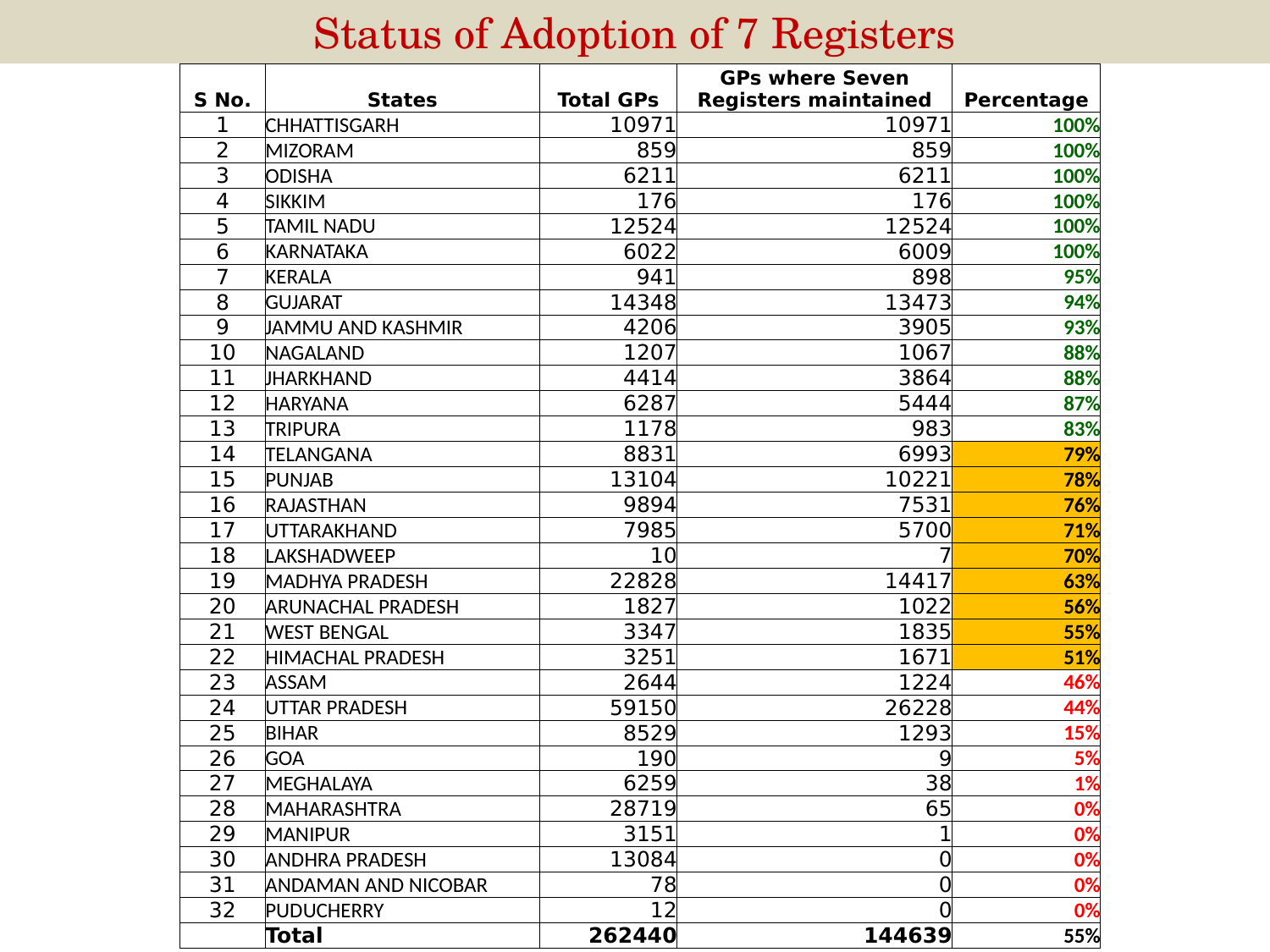

# Status of Adoption of 7 Registers
| S No. | States | Total GPs | GPs where Seven Registers maintained | Percentage |
| --- | --- | --- | --- | --- |
| 1 | CHHATTISGARH | 10971 | 10971 | 100% |
| 2 | MIZORAM | 859 | 859 | 100% |
| 3 | ODISHA | 6211 | 6211 | 100% |
| 4 | SIKKIM | 176 | 176 | 100% |
| 5 | TAMIL NADU | 12524 | 12524 | 100% |
| 6 | KARNATAKA | 6022 | 6009 | 100% |
| 7 | KERALA | 941 | 898 | 95% |
| 8 | GUJARAT | 14348 | 13473 | 94% |
| 9 | JAMMU AND KASHMIR | 4206 | 3905 | 93% |
| 10 | NAGALAND | 1207 | 1067 | 88% |
| 11 | JHARKHAND | 4414 | 3864 | 88% |
| 12 | HARYANA | 6287 | 5444 | 87% |
| 13 | TRIPURA | 1178 | 983 | 83% |
| 14 | TELANGANA | 8831 | 6993 | 79% |
| 15 | PUNJAB | 13104 | 10221 | 78% |
| 16 | RAJASTHAN | 9894 | 7531 | 76% |
| 17 | UTTARAKHAND | 7985 | 5700 | 71% |
| 18 | LAKSHADWEEP | 10 | 7 | 70% |
| 19 | MADHYA PRADESH | 22828 | 14417 | 63% |
| 20 | ARUNACHAL PRADESH | 1827 | 1022 | 56% |
| 21 | WEST BENGAL | 3347 | 1835 | 55% |
| 22 | HIMACHAL PRADESH | 3251 | 1671 | 51% |
| 23 | ASSAM | 2644 | 1224 | 46% |
| 24 | UTTAR PRADESH | 59150 | 26228 | 44% |
| 25 | BIHAR | 8529 | 1293 | 15% |
| 26 | GOA | 190 | 9 | 5% |
| 27 | MEGHALAYA | 6259 | 38 | 1% |
| 28 | MAHARASHTRA | 28719 | 65 | 0% |
| 29 | MANIPUR | 3151 | 1 | 0% |
| 30 | ANDHRA PRADESH | 13084 | 0 | 0% |
| 31 | ANDAMAN AND NICOBAR | 78 | 0 | 0% |
| 32 | PUDUCHERRY | 12 | 0 | 0% |
|  | Total | 262440 | 144639 | 55% |